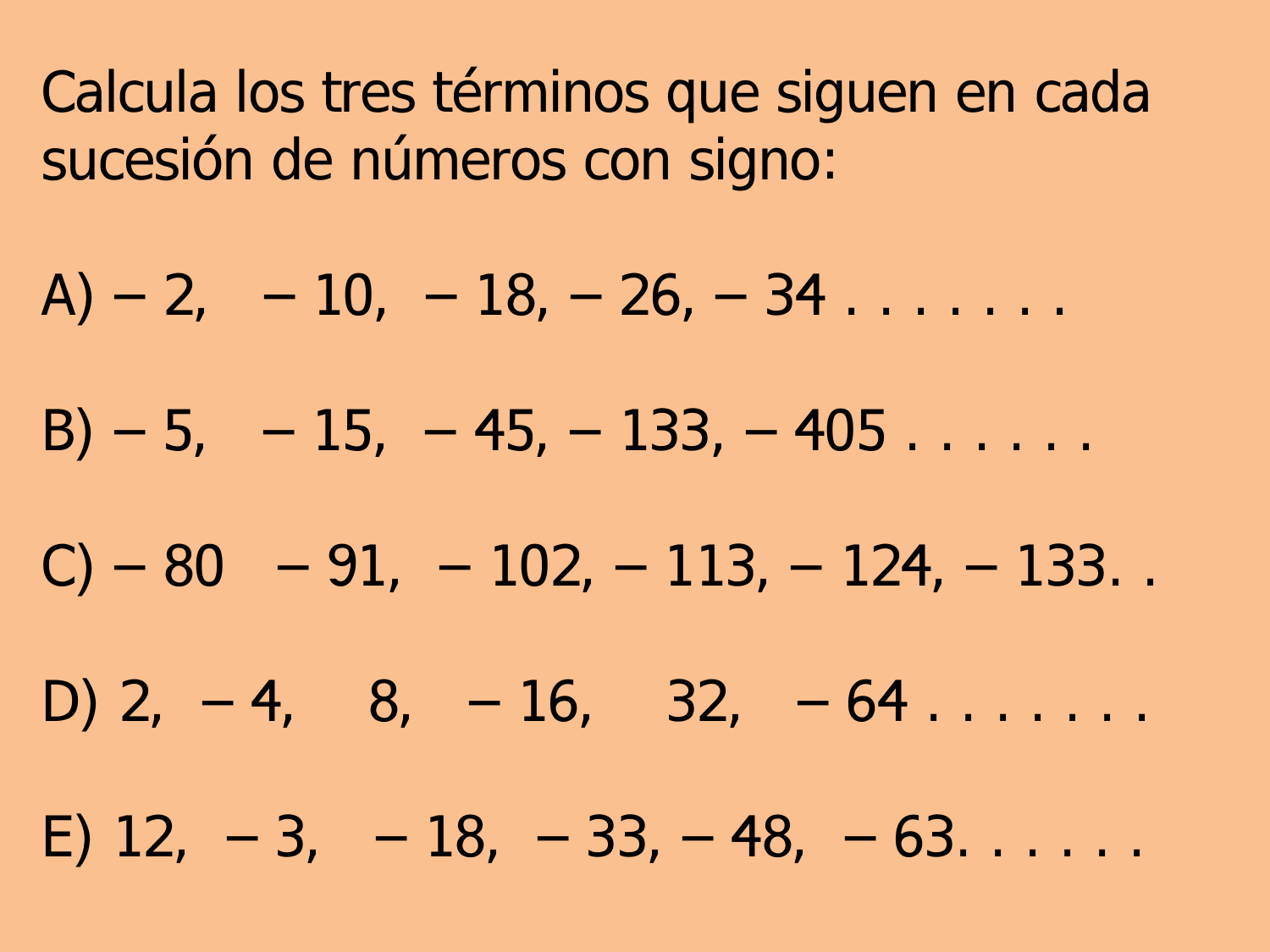

Calcula los tres términos que siguen en cada sucesión de números con signo:

 – 2,   – 10,  – 18, – 26, – 34 . . . . . . .

B) – 5,   – 15,  – 45, – 133, – 405 . . . . . .

C) – 80   – 91,  – 102, – 113, – 124, – 133. .

D) 2,  – 4,    8,   – 16,    32,   – 64 . . . . . . .

E) 12,  – 3,   – 18,  – 33, – 48,  – 63. . . . . .